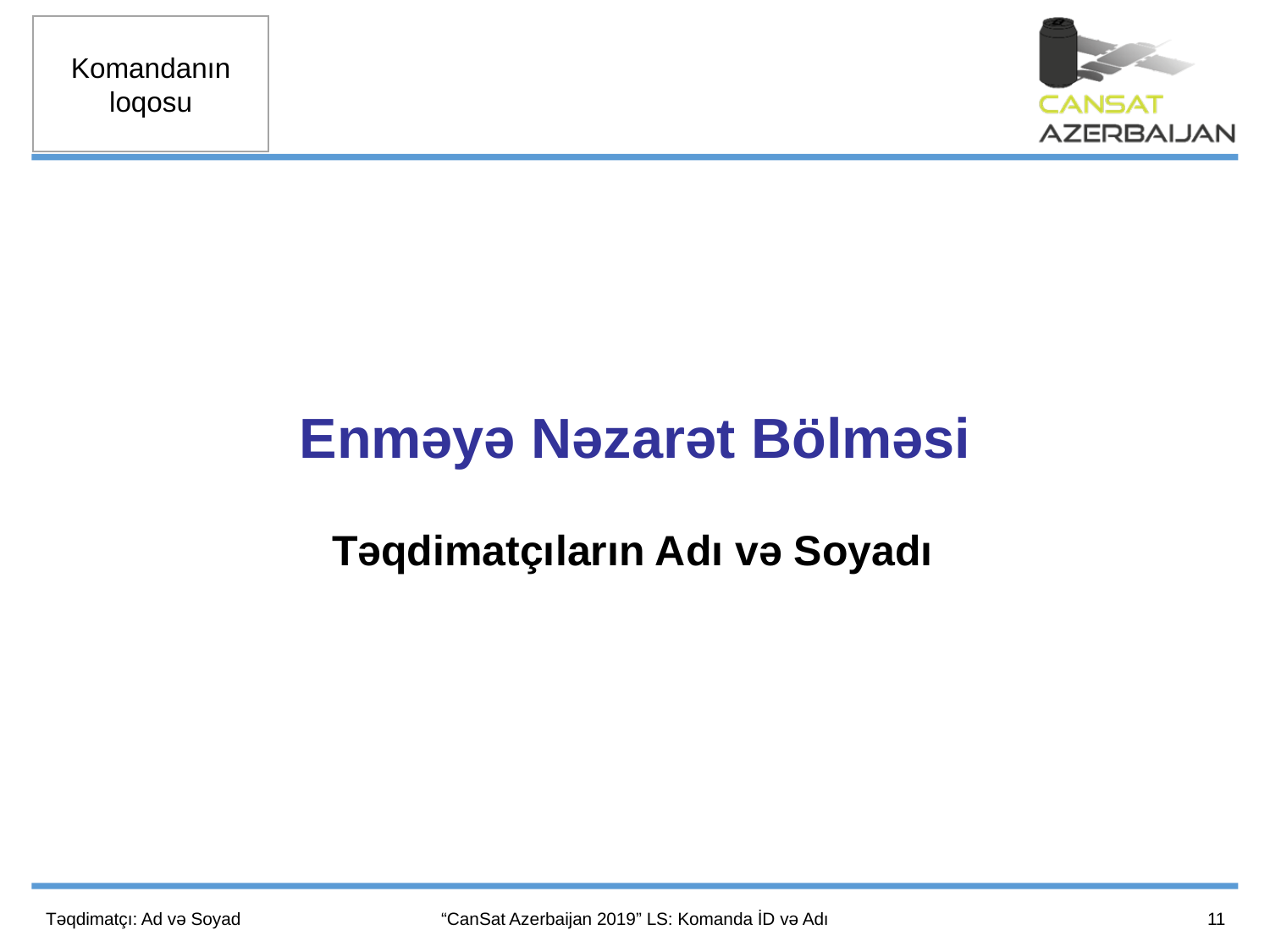

Enməyə Nəzarət Bölməsi
Təqdimatçıların Adı və Soyadı
11
Təqdimatçı: Ad və Soyad
“CanSat Azerbaijan 2019” LS: Komanda İD və Adı